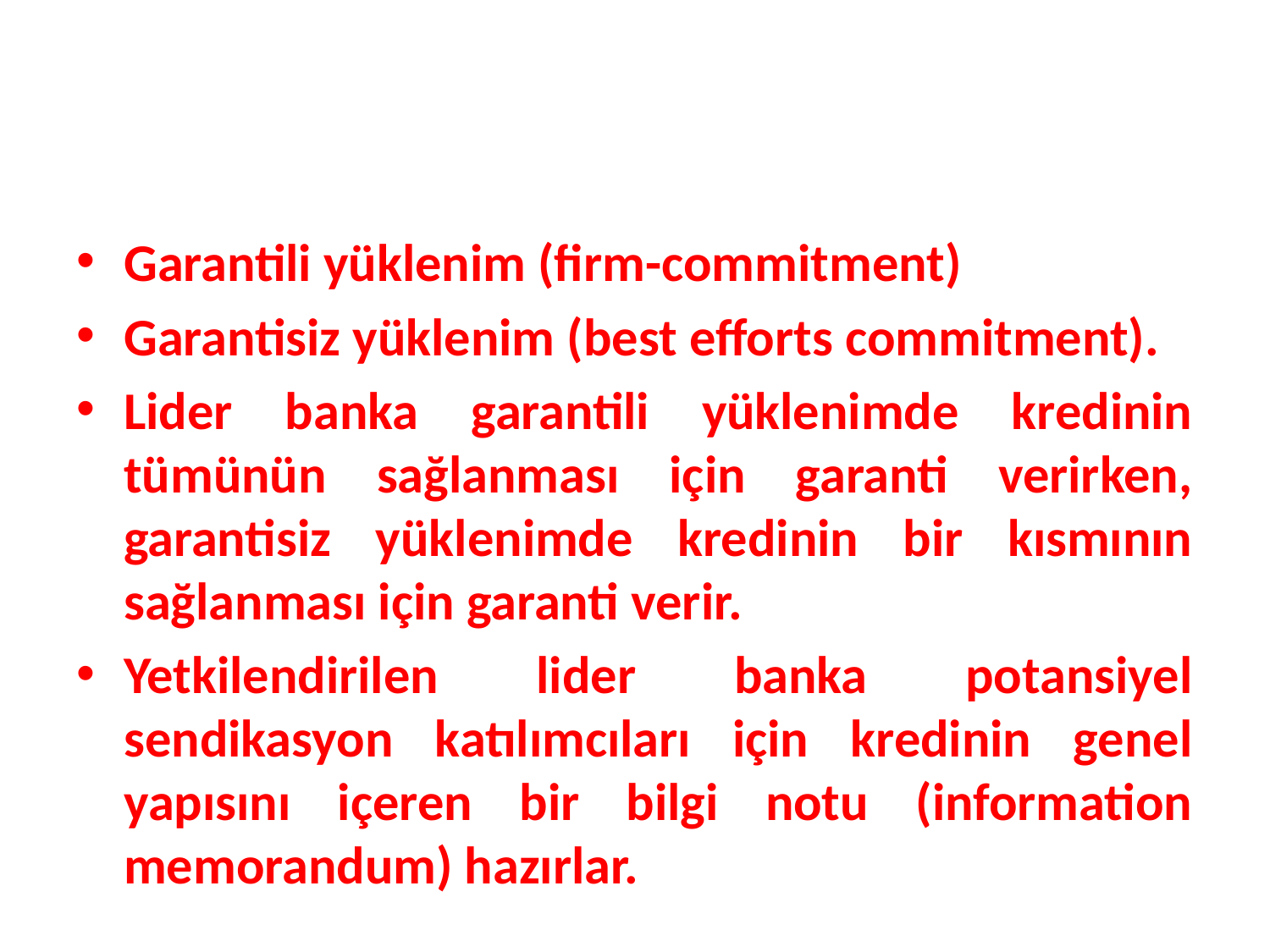

Garantili yüklenim (firm-commitment)
Garantisiz yüklenim (best efforts commitment).
Lider banka garantili yüklenimde kredinin tümünün sağlanması için garanti verirken, garantisiz yüklenimde kredinin bir kısmının sağlanması için garanti verir.
Yetkilendirilen lider banka potansiyel sendikasyon katılımcıları için kredinin genel yapısını içeren bir bilgi notu (information memorandum) hazırlar.